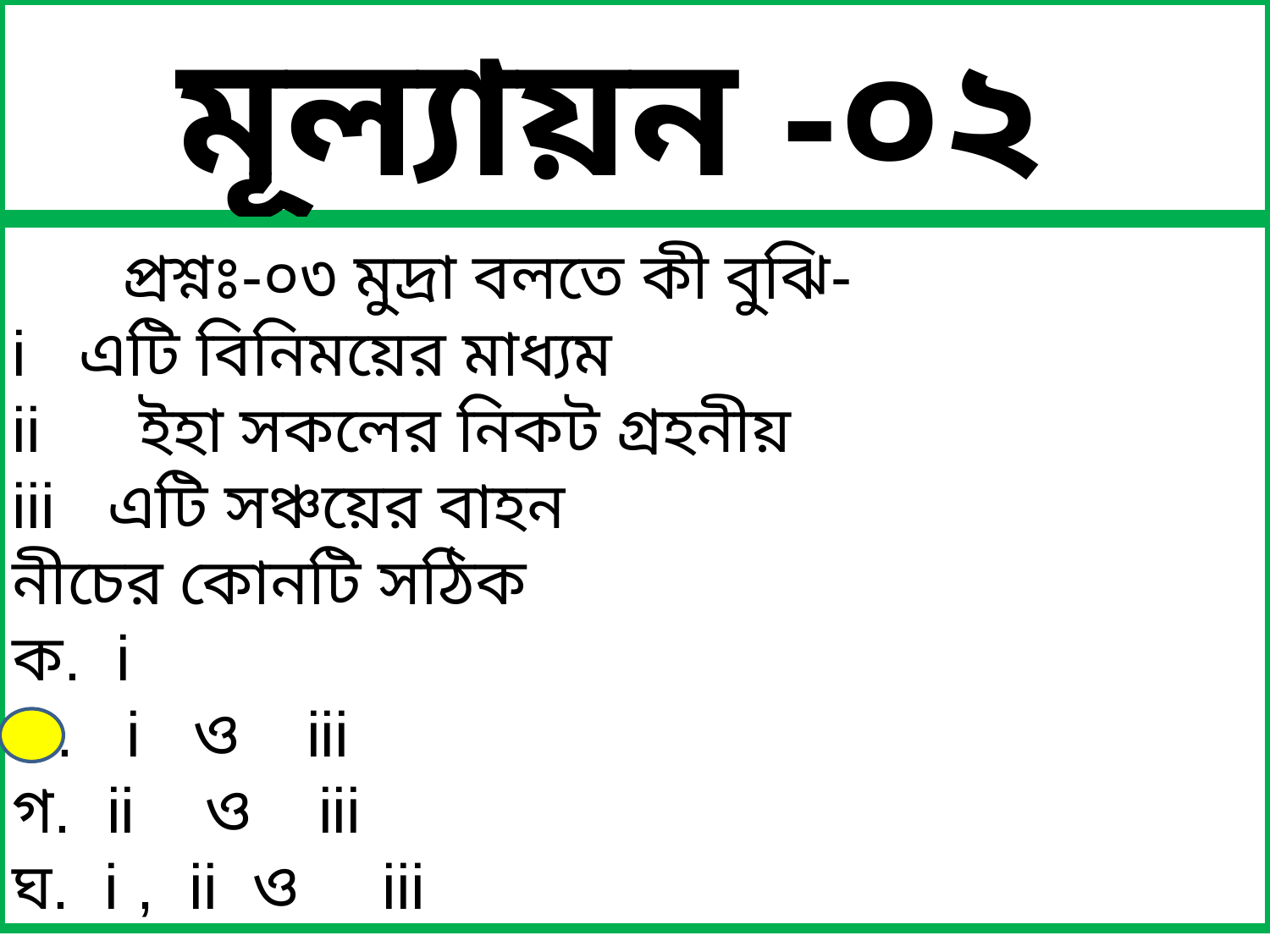

মূল্যায়ন -০২
      প্রশ্নঃ-০৩ মুদ্রা বলতে কী বুঝি-
i   এটি বিনিময়ের মাধ্যম
ii	ইহা সকলের নিকট গ্রহনীয়
iii   এটি সঞ্চয়ের বাহন
নীচের কোনটি সঠিক
ক.  i
খ.   i   ও    iii
গ.  ii    ও    iii
ঘ.  i ,  ii  ও     iii